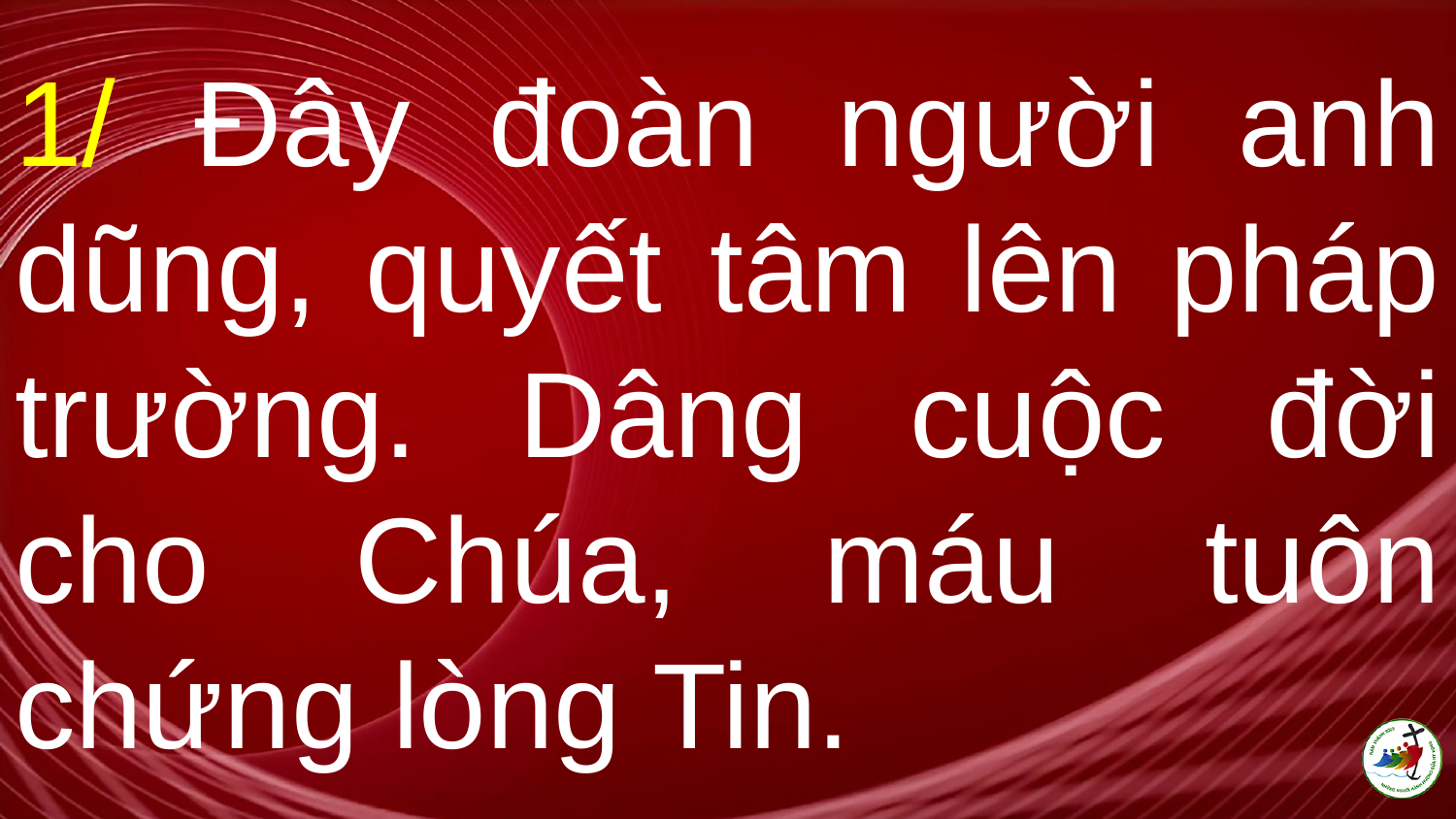

# 1/ Đây đoàn người anh dũng, quyết tâm lên pháp trường. Dâng cuộc đời cho Chúa, máu tuôn chứng lòng Tin.